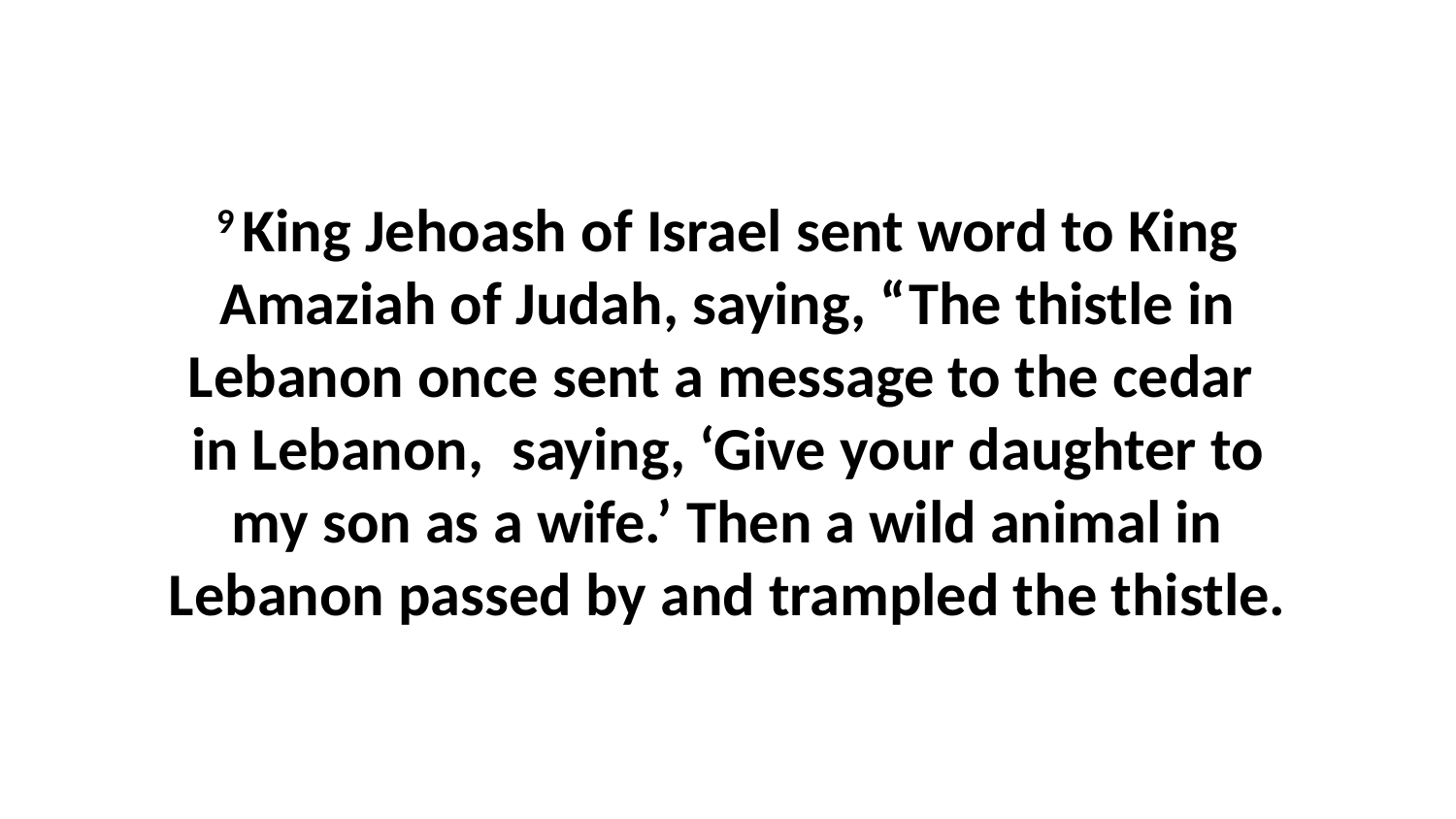

9 King Jehoash of Israel sent word to King Amaziah of Judah, saying, “The thistle in Lebanon once sent a message to the cedar  in Lebanon,  saying, ‘Give your daughter to my son as a wife.’ Then a wild animal in Lebanon passed by and trampled the thistle.